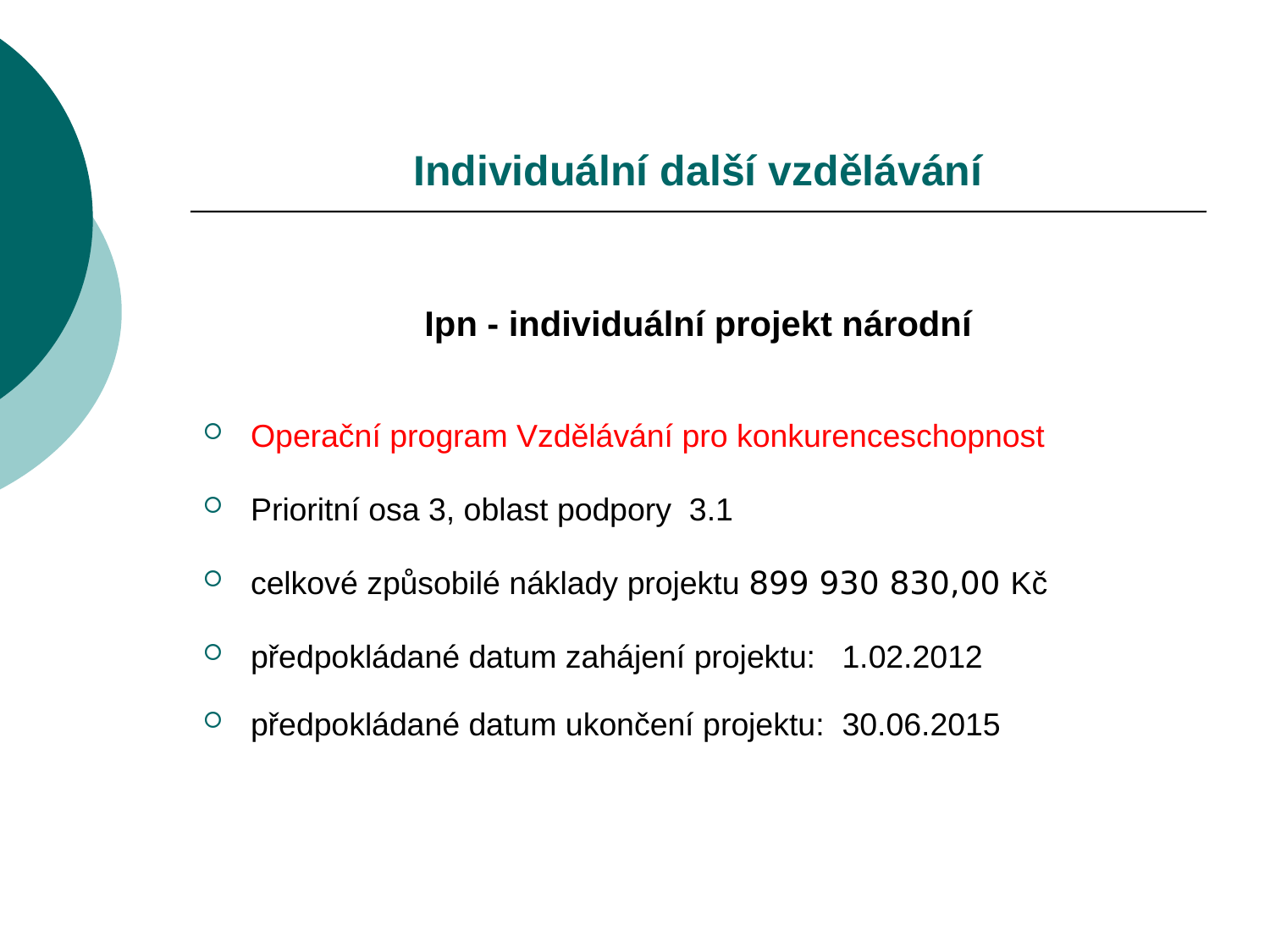

Individuální další vzdělávání

Ipn - individuální projekt národní

Operační program Vzdělávání pro konkurenceschopnost

Prioritní osa 3, oblast podpory  3.1

celkové způsobilé náklady projektu 899 930 830,00 Kč

předpokládané datum zahájení projektu:   1.02.2012
předpokládané datum ukončení projektu:  30.06.2015